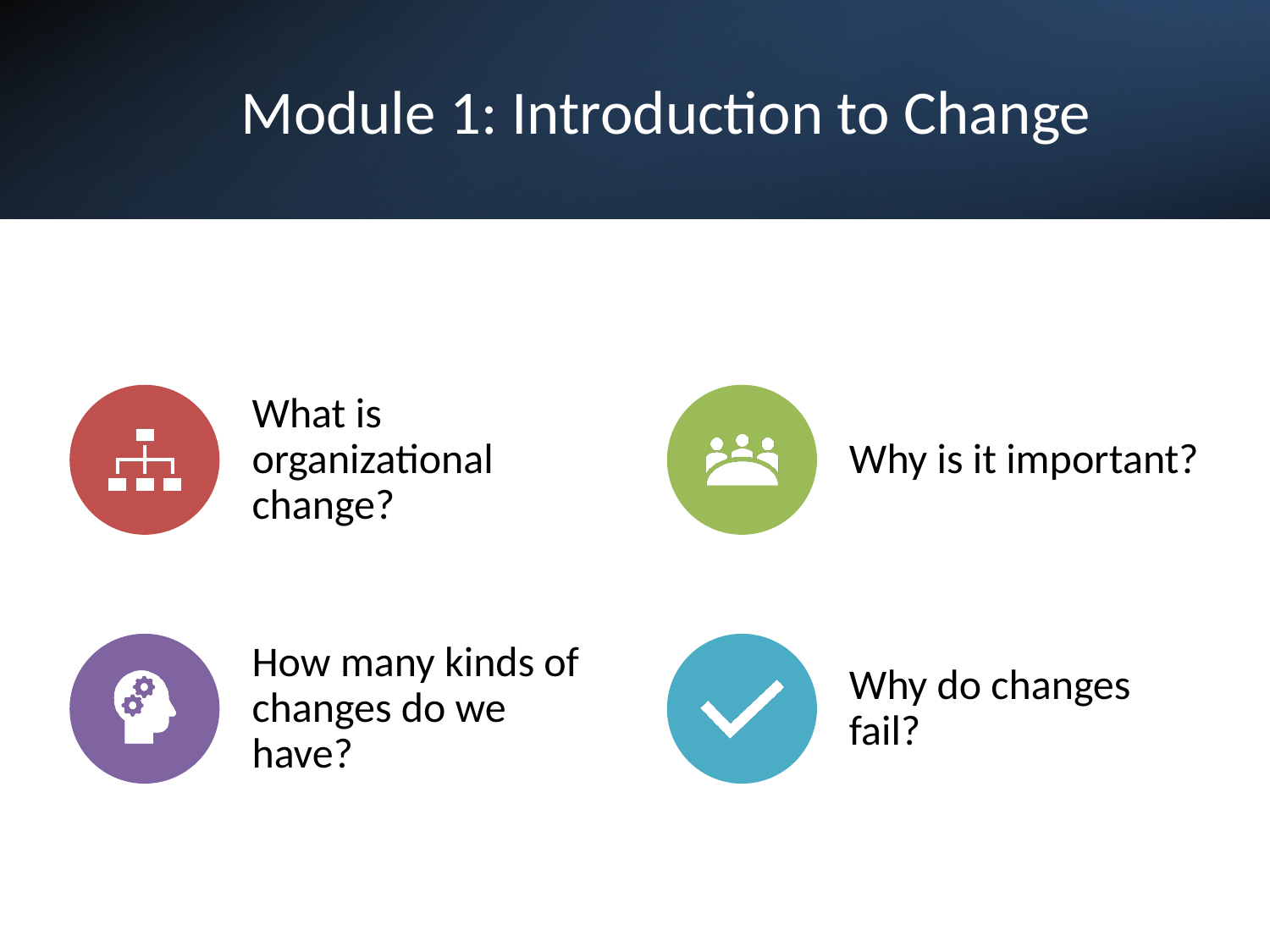

# Module 1: Introduction to Change
What is organizational change?
Why is it important?
How many kinds of changes do we have?
Why do changes fail?